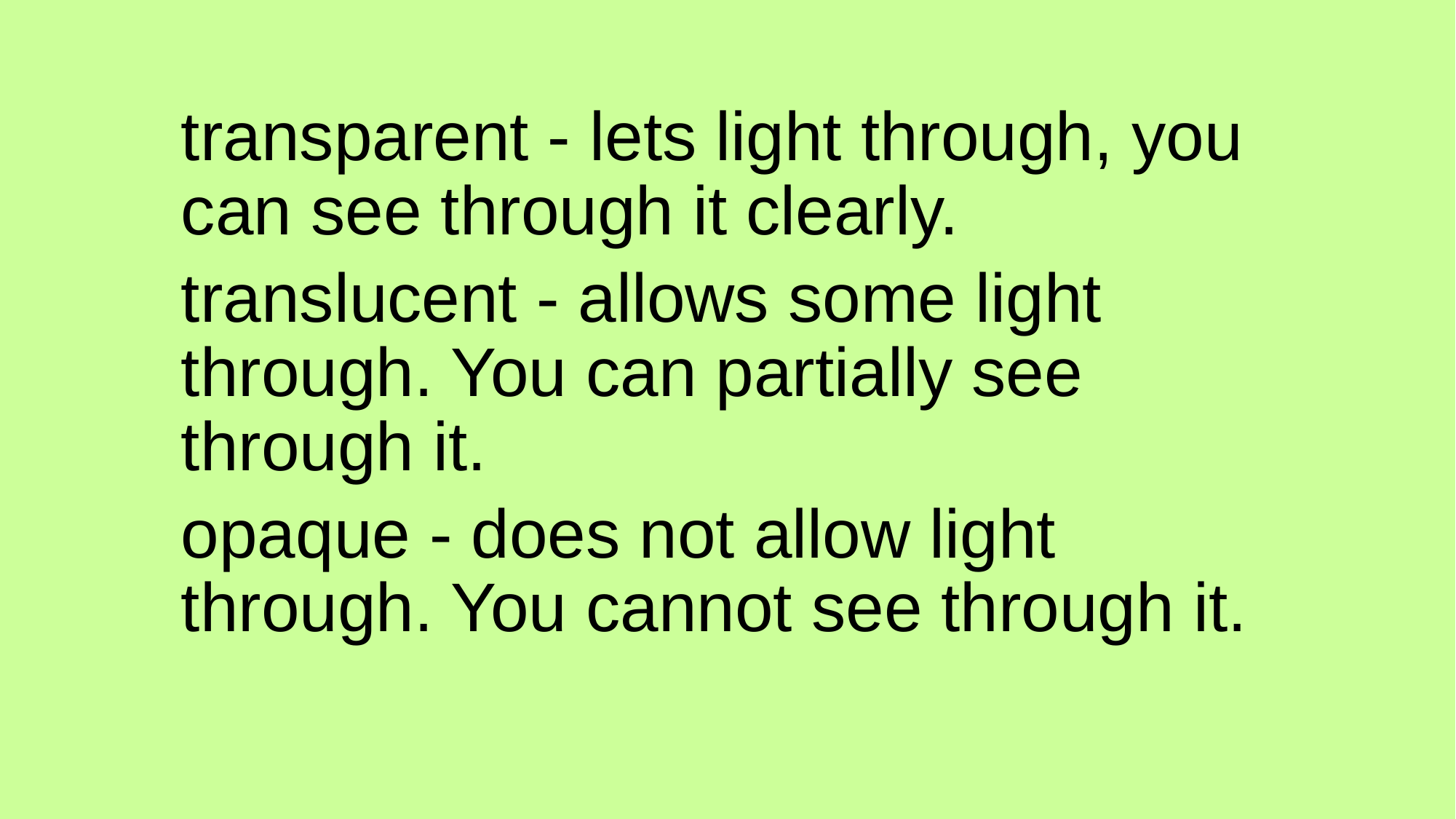

transparent - lets light through, you can see through it clearly.
translucent - allows some light through. You can partially see through it.
opaque - does not allow light through. You cannot see through it.